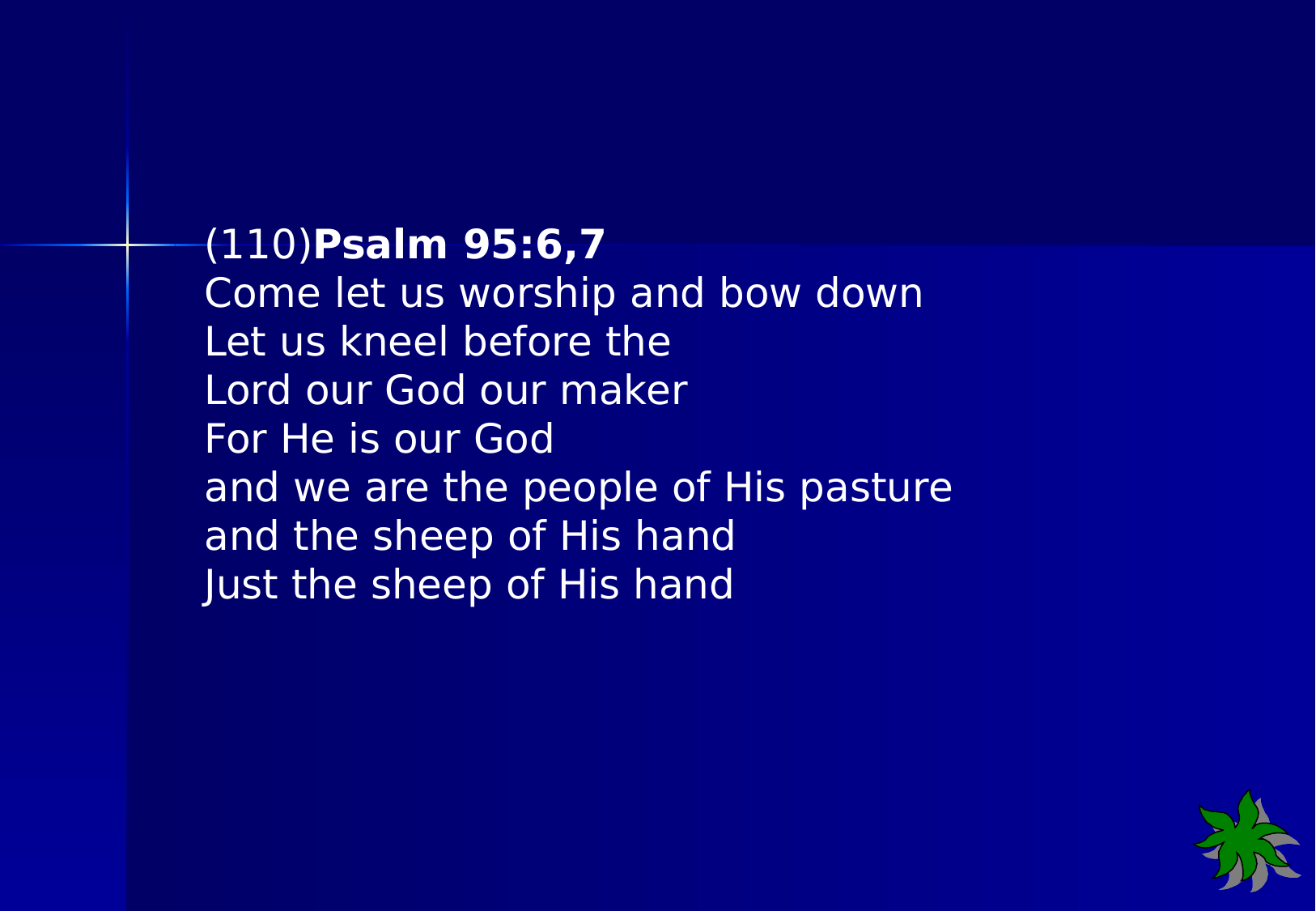

(110)Psalm 95:6,7
Come let us worship and bow down
Let us kneel before the
Lord our God our maker
For He is our God
and we are the people of His pasture
and the sheep of His hand
Just the sheep of His hand